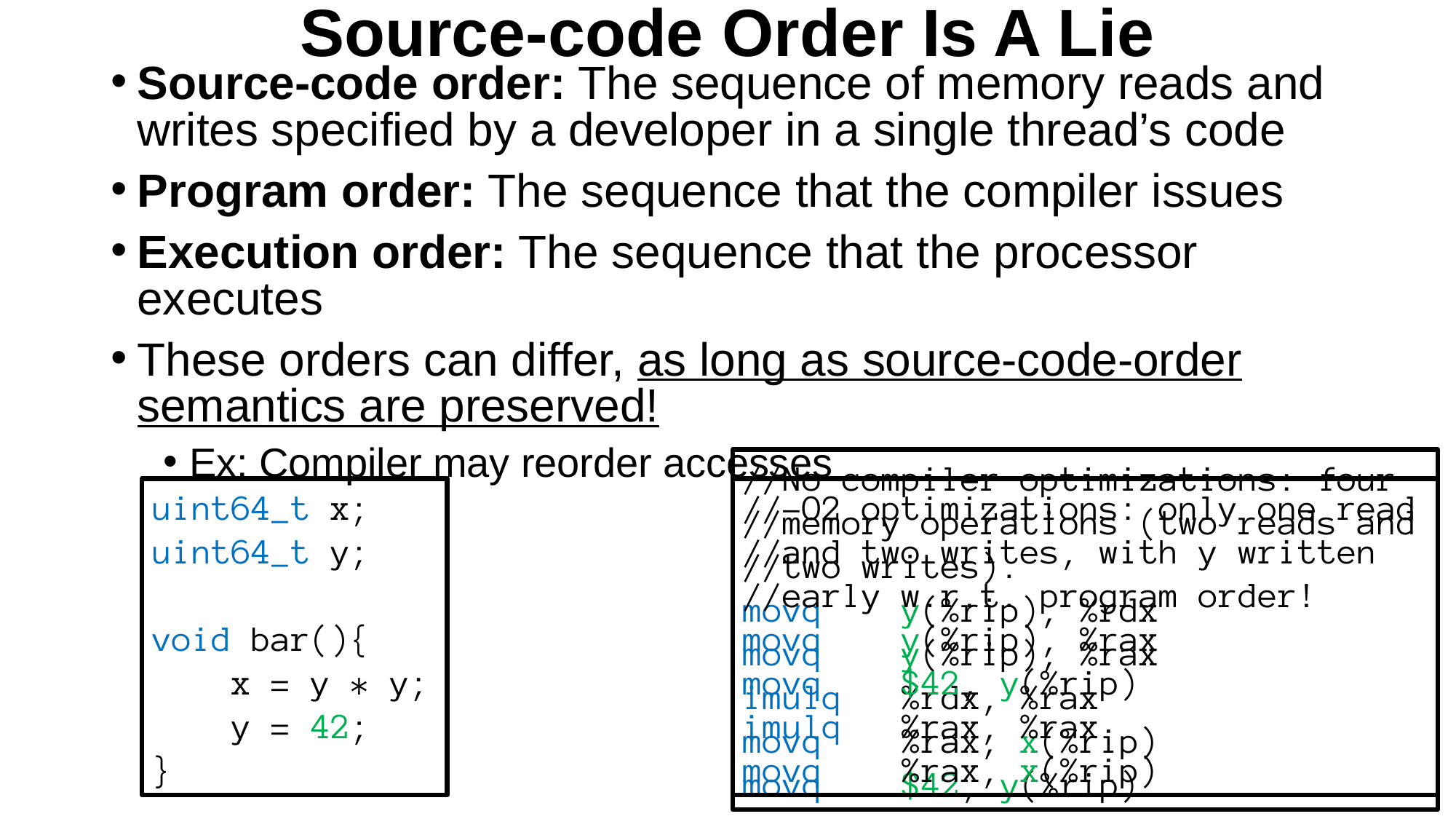

# Source-code Order Is A Lie
Source-code order: The sequence of memory reads and writes specified by a developer in a single thread’s code
Program order: The sequence that the compiler issues
Execution order: The sequence that the processor executes
These orders can differ, as long as source-code-order semantics are preserved!
Ex: Compiler may reorder accesses
//No compiler optimizations: four
//memory operations (two reads and
//two writes).
movq    y(%rip), %rdx
movq    y(%rip), %rax
imulq   %rdx, %rax
movq    %rax, x(%rip)
movq    $42, y(%rip)
uint64_t x;
uint64_t y;

void bar(){
    x = y * y;
    y = 42;
}
//-O2 optimizations: only one read
//and two writes, with y written
//early w.r.t. program order!
movq    y(%rip), %rax
movq    $42, y(%rip)
imulq   %rax, %rax
movq    %rax, x(%rip)